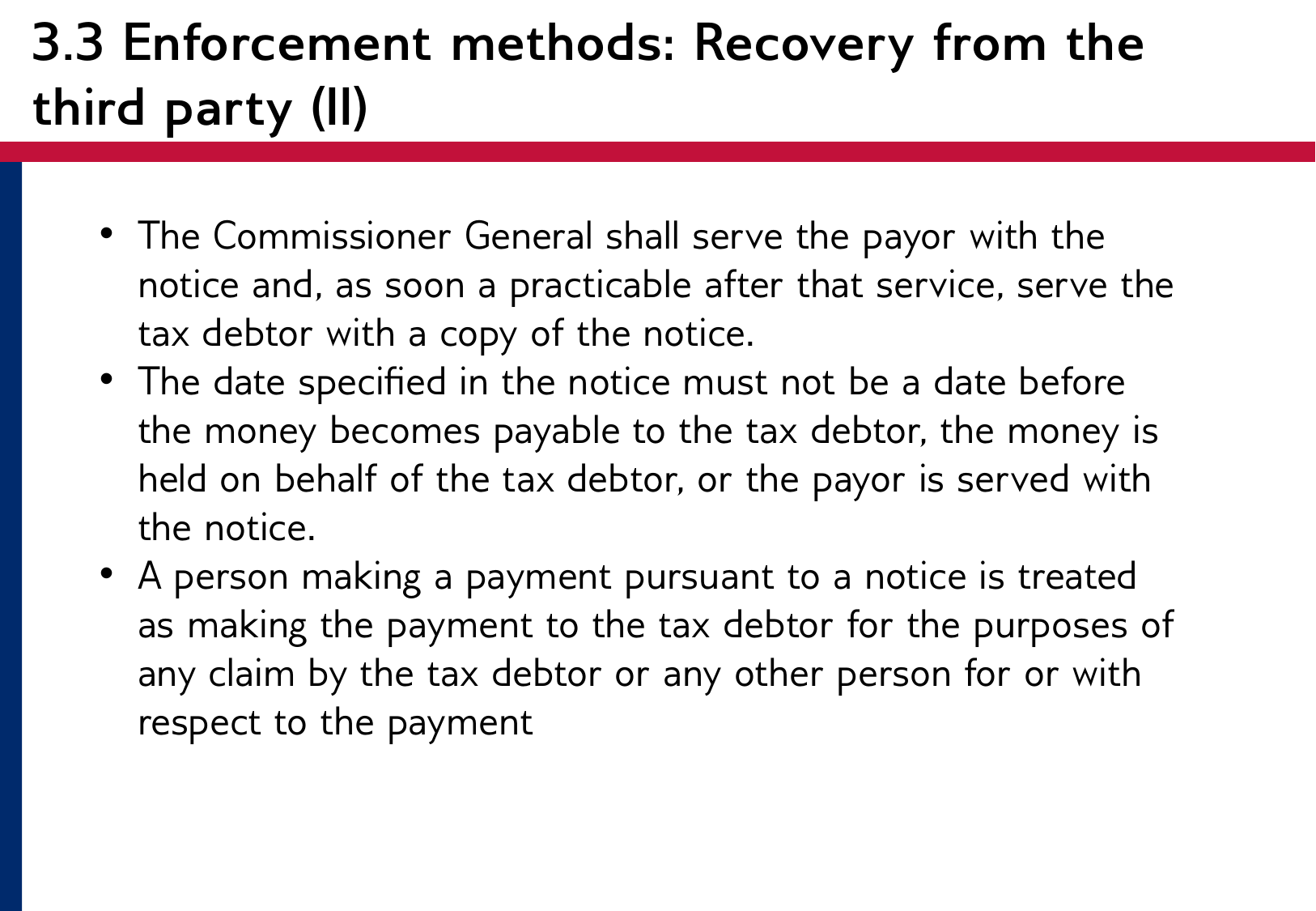

# 3.3 Enforcement methods: Recovery from the third party (II)
The Commissioner General shall serve the payor with the notice and, as soon a practicable after that service, serve the tax debtor with a copy of the notice.
The date specified in the notice must not be a date before the money becomes payable to the tax debtor, the money is held on behalf of the tax debtor, or the payor is served with the notice.
A person making a payment pursuant to a notice is treated as making the payment to the tax debtor for the purposes of any claim by the tax debtor or any other person for or with respect to the payment